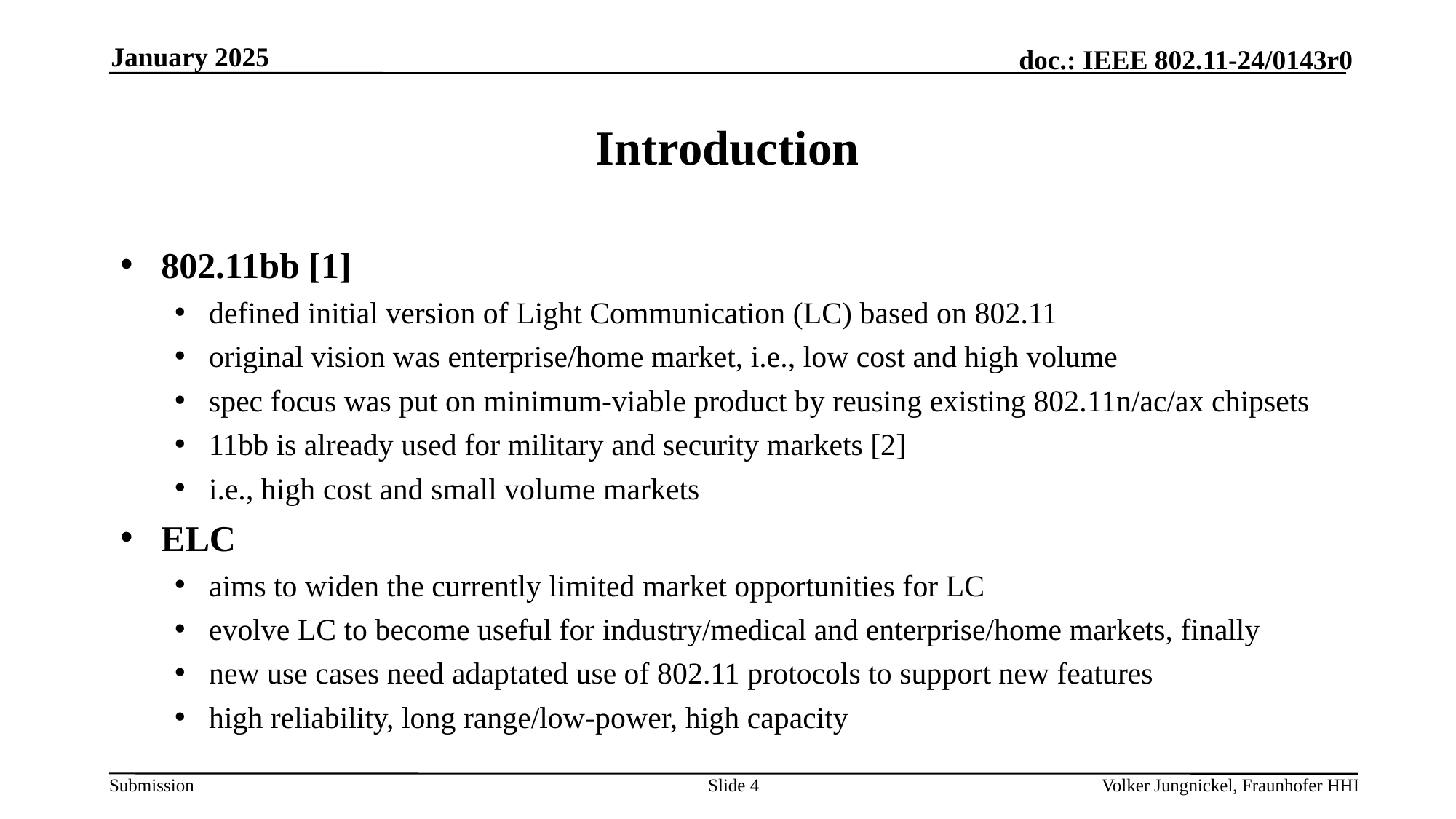

January 2025
# Introduction
802.11bb [1]
defined initial version of Light Communication (LC) based on 802.11
original vision was enterprise/home market, i.e., low cost and high volume
spec focus was put on minimum-viable product by reusing existing 802.11n/ac/ax chipsets
11bb is already used for military and security markets [2]
i.e., high cost and small volume markets
ELC
aims to widen the currently limited market opportunities for LC
evolve LC to become useful for industry/medical and enterprise/home markets, finally
new use cases need adaptated use of 802.11 protocols to support new features
high reliability, long range/low-power, high capacity

Slide 4
Volker Jungnickel, Fraunhofer HHI